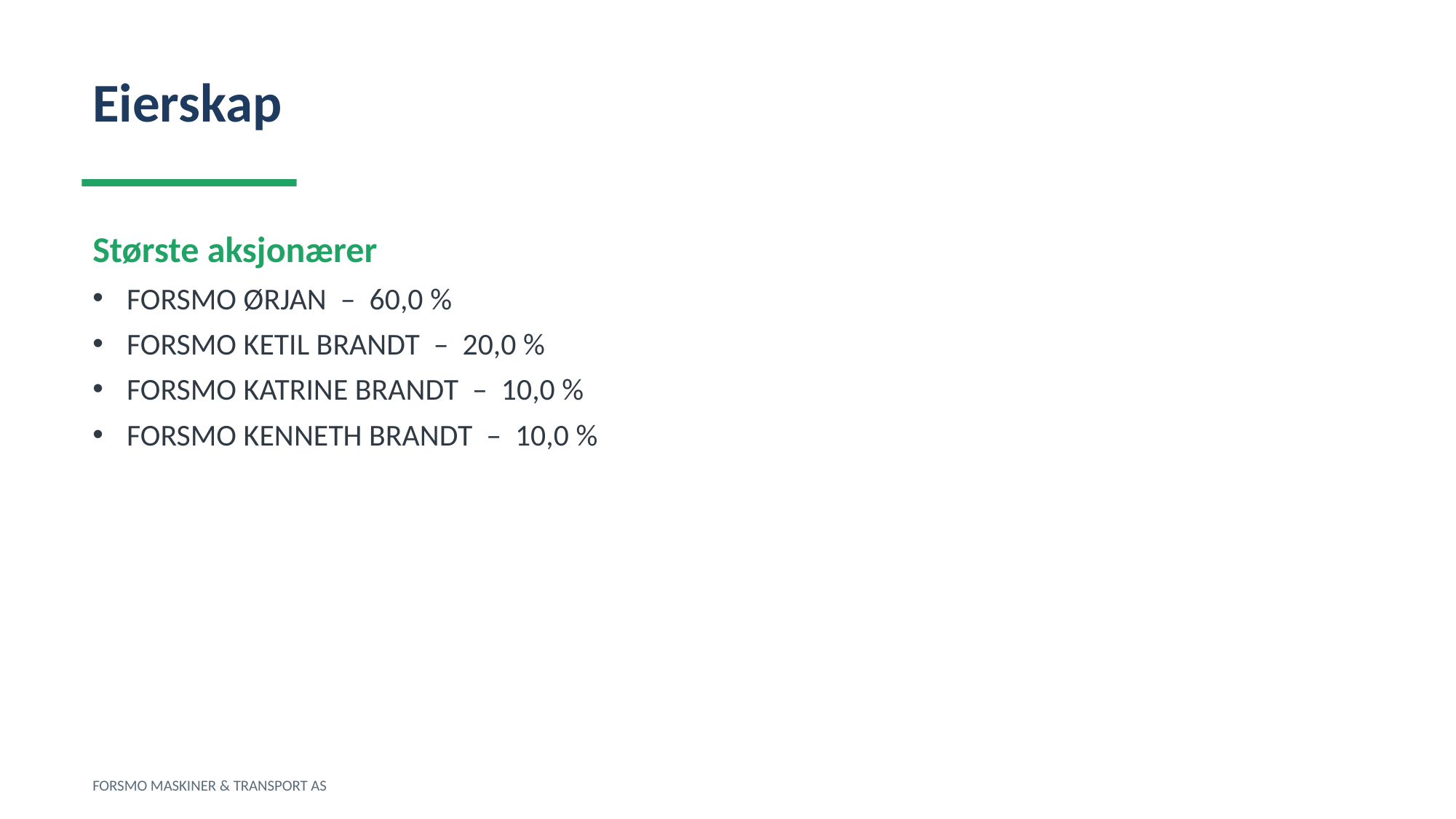

Eierskap

Største aksjonærer
FORSMO ØRJAN  –  60,0 %
FORSMO KETIL BRANDT  –  20,0 %
FORSMO KATRINE BRANDT  –  10,0 %
FORSMO KENNETH BRANDT  –  10,0 %
FORSMO MASKINER & TRANSPORT AS